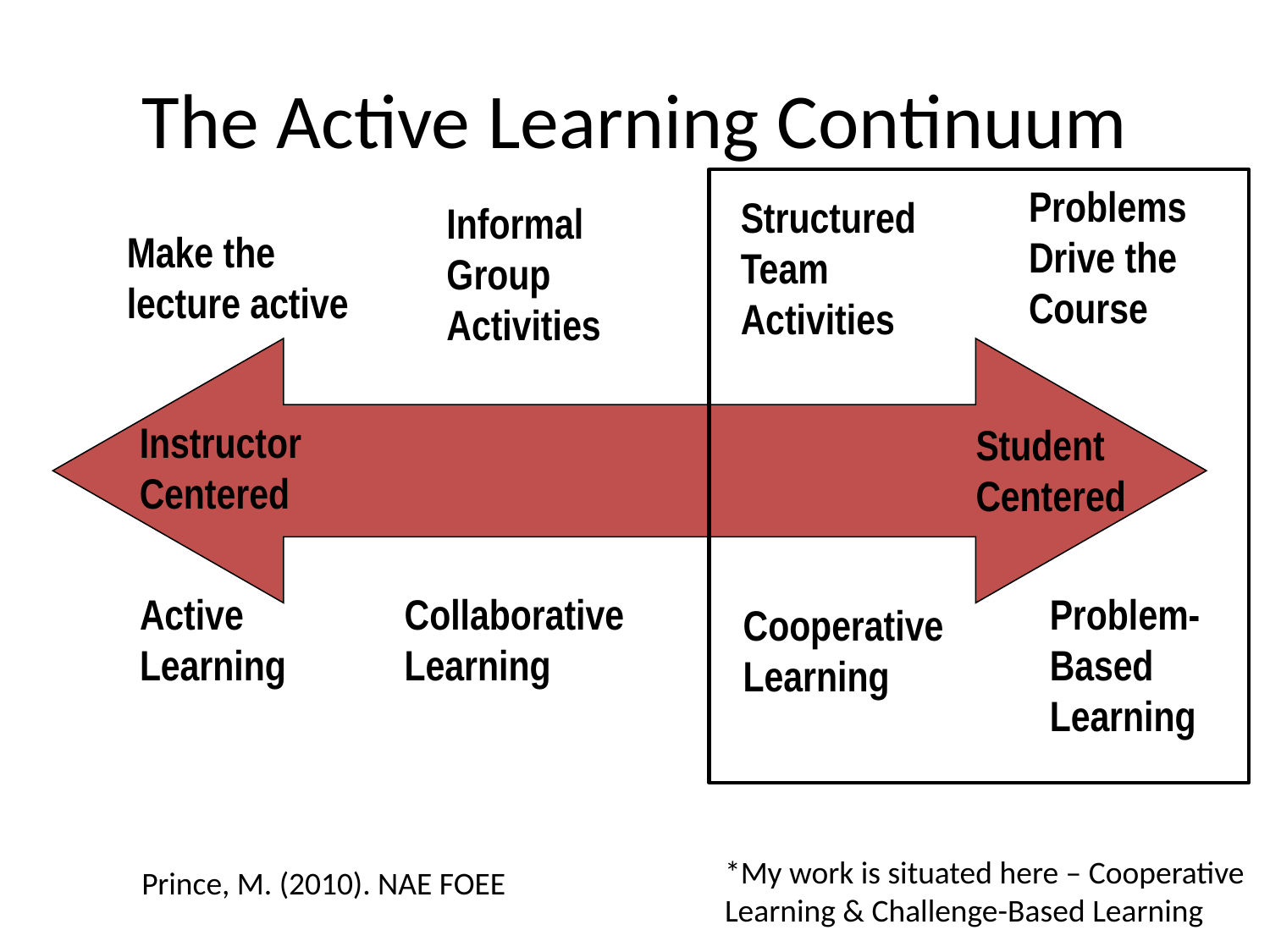

# The Active Learning Continuum

Problems
Drive the
Course
Structured
Team
Activities
Informal
Group
Activities
Make the
lecture active

Instructor
Centered
Student
Centered
Active
Learning
Collaborative
Learning
Problem-
Based
Learning
Cooperative
Learning
*My work is situated here – Cooperative
Learning & Challenge-Based Learning
Prince, M. (2010). NAE FOEE